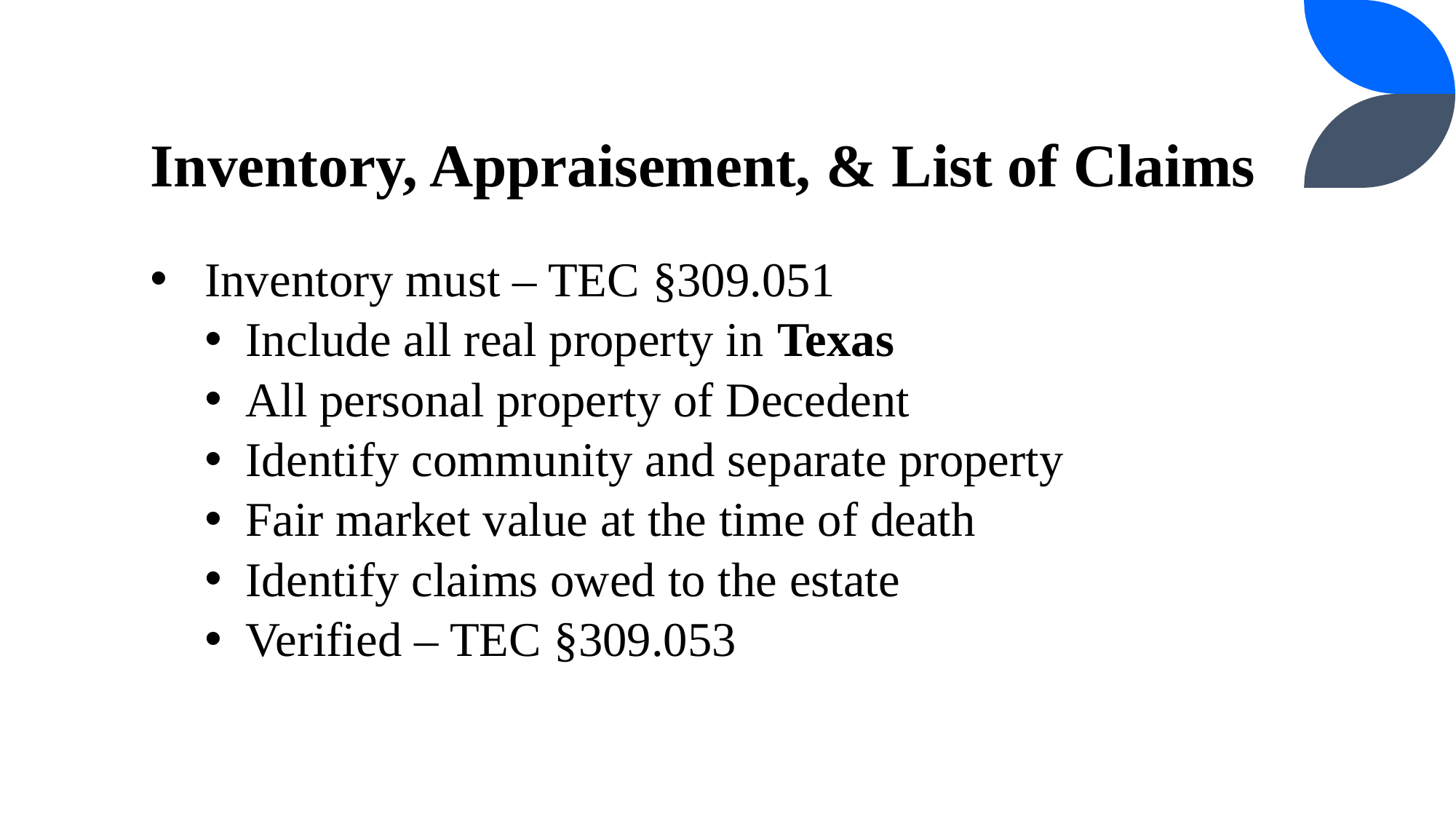

# Inventory, Appraisement, & List of Claims
Inventory must – TEC §309.051
Include all real property in Texas
All personal property of Decedent
Identify community and separate property
Fair market value at the time of death
Identify claims owed to the estate
Verified – TEC §309.053